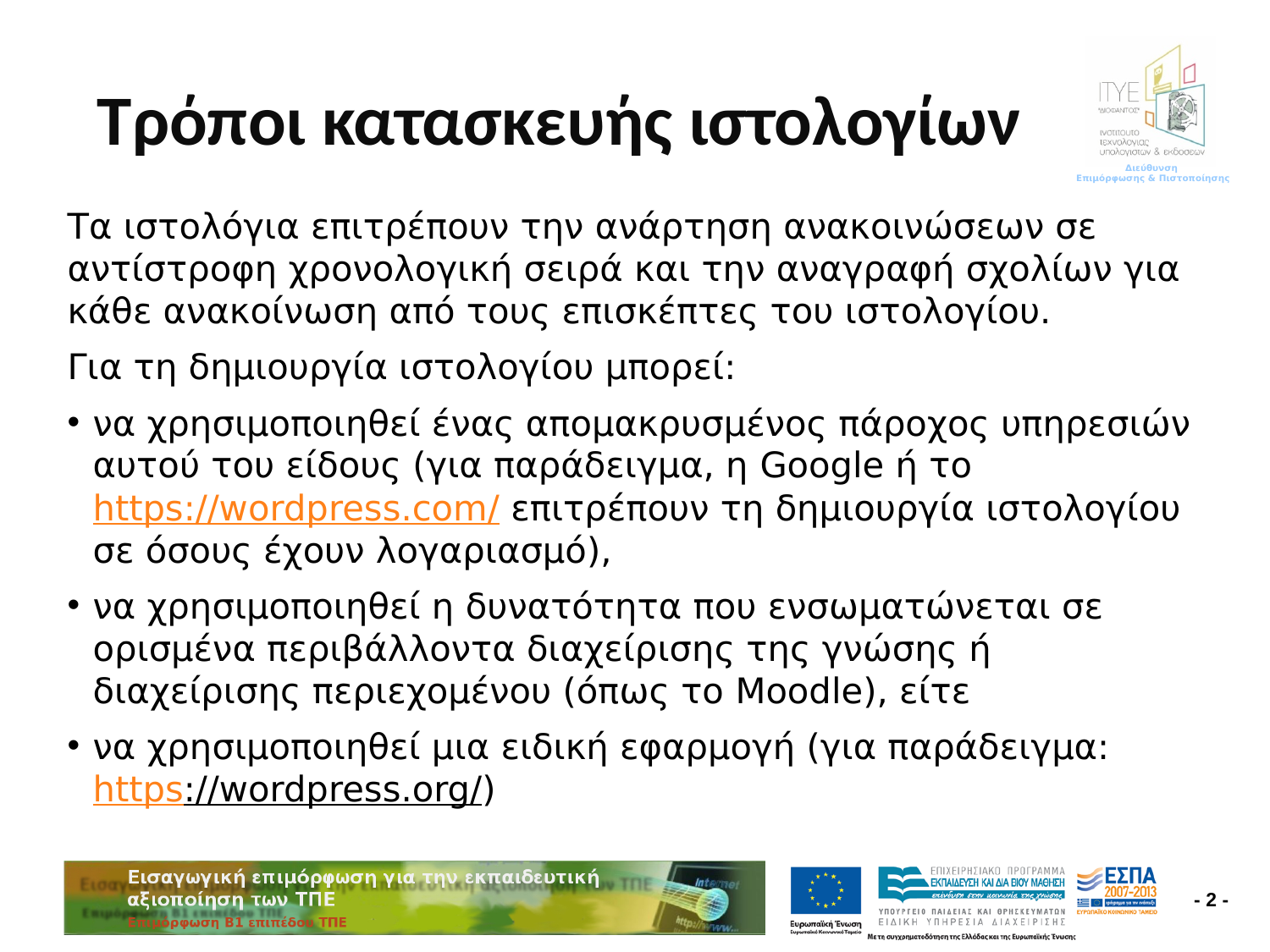

# Τρόποι κατασκευής ιστολογίων
Τα ιστολόγια επιτρέπουν την ανάρτηση ανακοινώσεων σε αντίστροφη χρονολογική σειρά και την αναγραφή σχολίων για κάθε ανακοίνωση από τους επισκέπτες του ιστολογίου.
Για τη δημιουργία ιστολογίου μπορεί:
να χρησιμοποιηθεί ένας απομακρυσμένος πάροχος υπηρεσιών αυτού του είδους (για παράδειγμα, η Google ή το https://wordpress.com/ επιτρέπουν τη δημιουργία ιστολογίου σε όσους έχουν λογαριασμό),
να χρησιμοποιηθεί η δυνατότητα που ενσωματώνεται σε ορισμένα περιβάλλοντα διαχείρισης της γνώσης ή διαχείρισης περιεχομένου (όπως το Moodle), είτε
να χρησιμοποιηθεί μια ειδική εφαρμογή (για παράδειγμα: https://wordpress.org/)